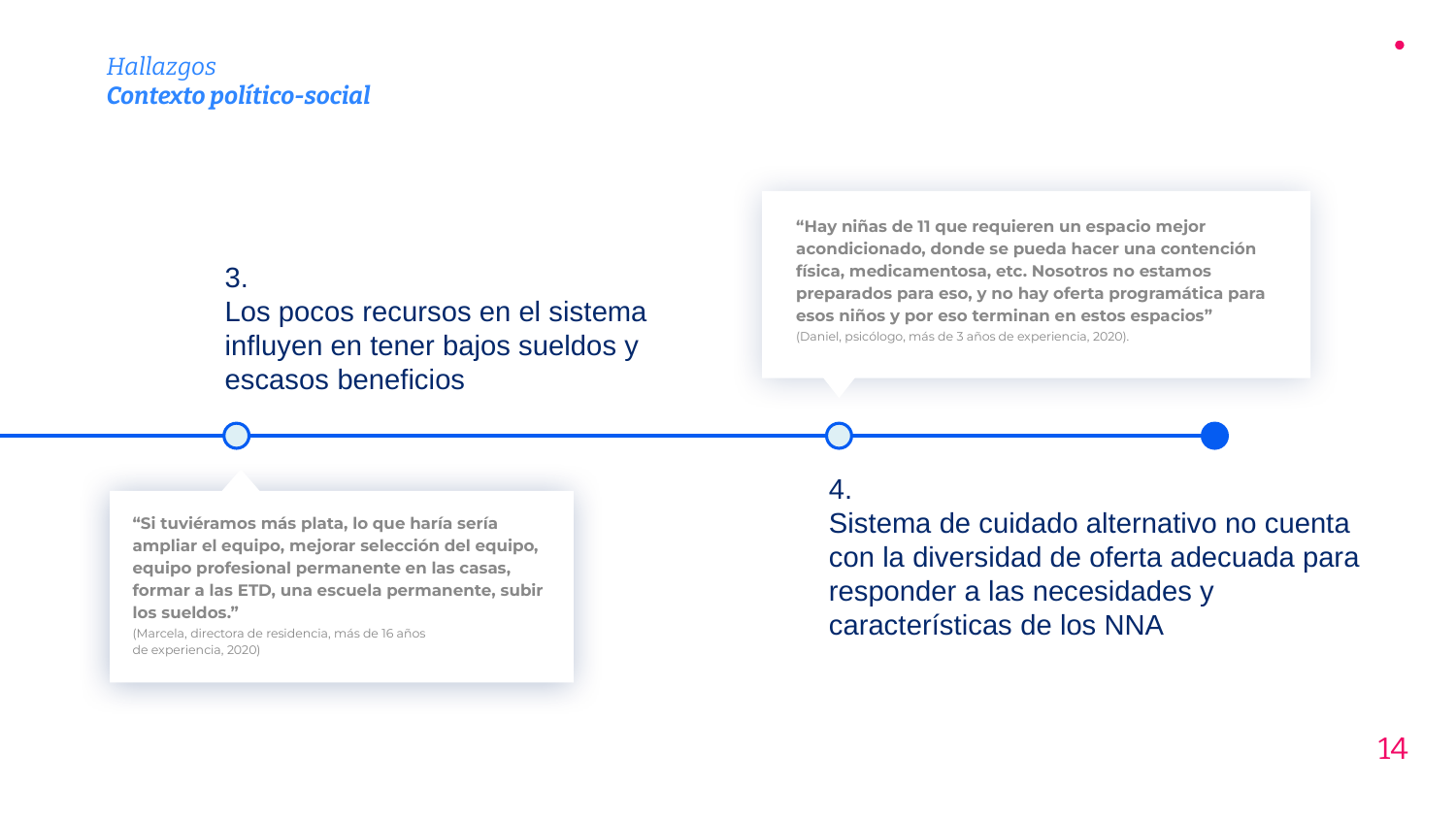

Hallazgos
Contexto político-social

“Hay niñas de 11 que requieren un espacio mejor acondicionado, donde se pueda hacer una contención física, medicamentosa, etc. Nosotros no estamos preparados para eso, y no hay oferta programática para esos niños y por eso terminan en estos espacios”
(Daniel, psicólogo, más de 3 años de experiencia, 2020).

3.
Los pocos recursos en el sistema influyen en tener bajos sueldos y escasos beneficios

4.
Sistema de cuidado alternativo no cuenta con la diversidad de oferta adecuada para responder a las necesidades y características de los NNA

“Si tuviéramos más plata, lo que haría sería ampliar el equipo, mejorar selección del equipo, equipo profesional permanente en las casas, formar a las ETD, una escuela permanente, subir los sueldos.”
(Marcela, directora de residencia, más de 16 años
de experiencia, 2020)

14